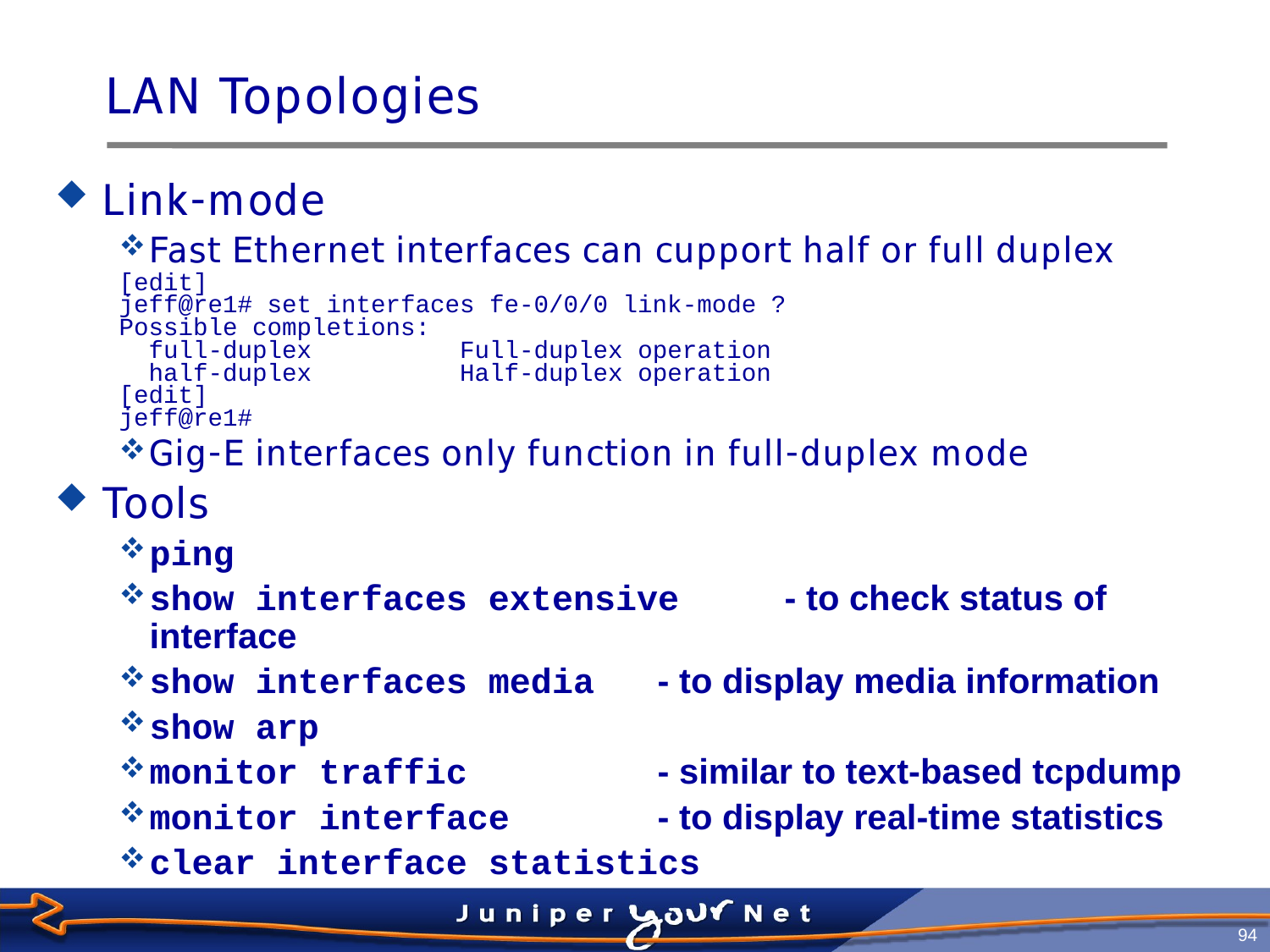

# LAN Topologies
Link-mode
Fast Ethernet interfaces can cupport half or full duplex
[edit]
jeff@re1# set interfaces fe-0/0/0 link-mode ?
Possible completions:
  full-duplex          Full-duplex operation
  half-duplex          Half-duplex operation
[edit]
jeff@re1#
Gig-E interfaces only function in full-duplex mode
Tools
ping
show interfaces extensive	- to check status of interface
show interfaces media 	- to display media information
show arp
monitor traffic		- similar to text-based tcpdump
monitor interface		- to display real-time statistics
clear interface statistics